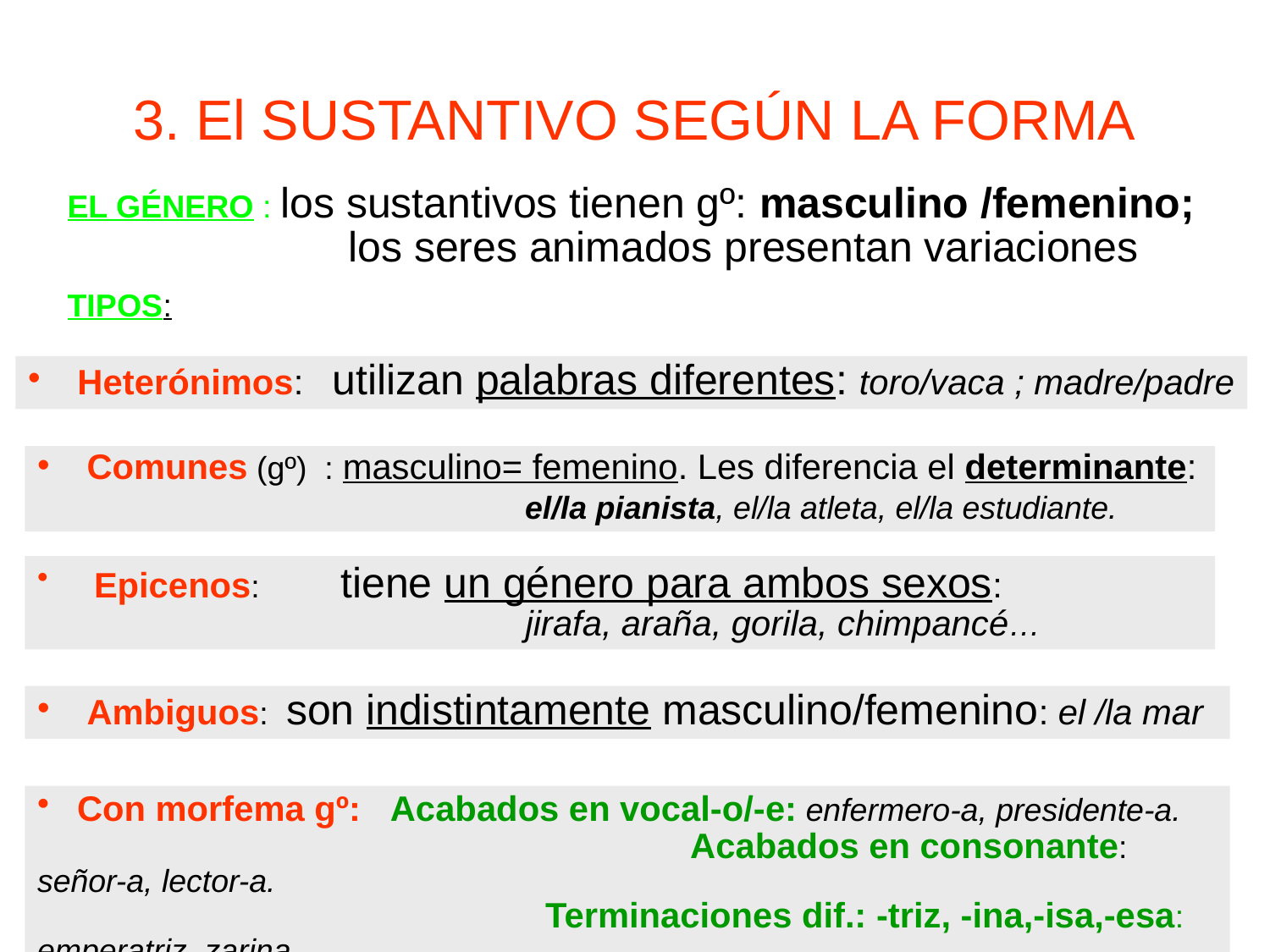

# 3. El SUSTANTIVO SEGÚN LA FORMA
EL GÉNERO : los sustantivos tienen gº: masculino /femenino;
	             los seres animados presentan variaciones
TIPOS:
  Heterónimos:   utilizan palabras diferentes: toro/vaca ; madre/padre
  Comunes (gº)  : masculino= femenino. Les diferencia el determinante:
 			            el/la pianista, el/la atleta, el/la estudiante.
   Epicenos:         tiene un género para ambos sexos:
			           jirafa, araña, gorila, chimpancé…
  Ambiguos:  son indistintamente masculino/femenino: el /la mar
 Con morfema gº:   Acabados en vocal-o/-e: enfermero-a, presidente-a.
					  Acabados en consonante: señor-a, lector-a.
				Terminaciones dif.: -triz, -ina,-isa,-esa: emperatriz, zarina
.